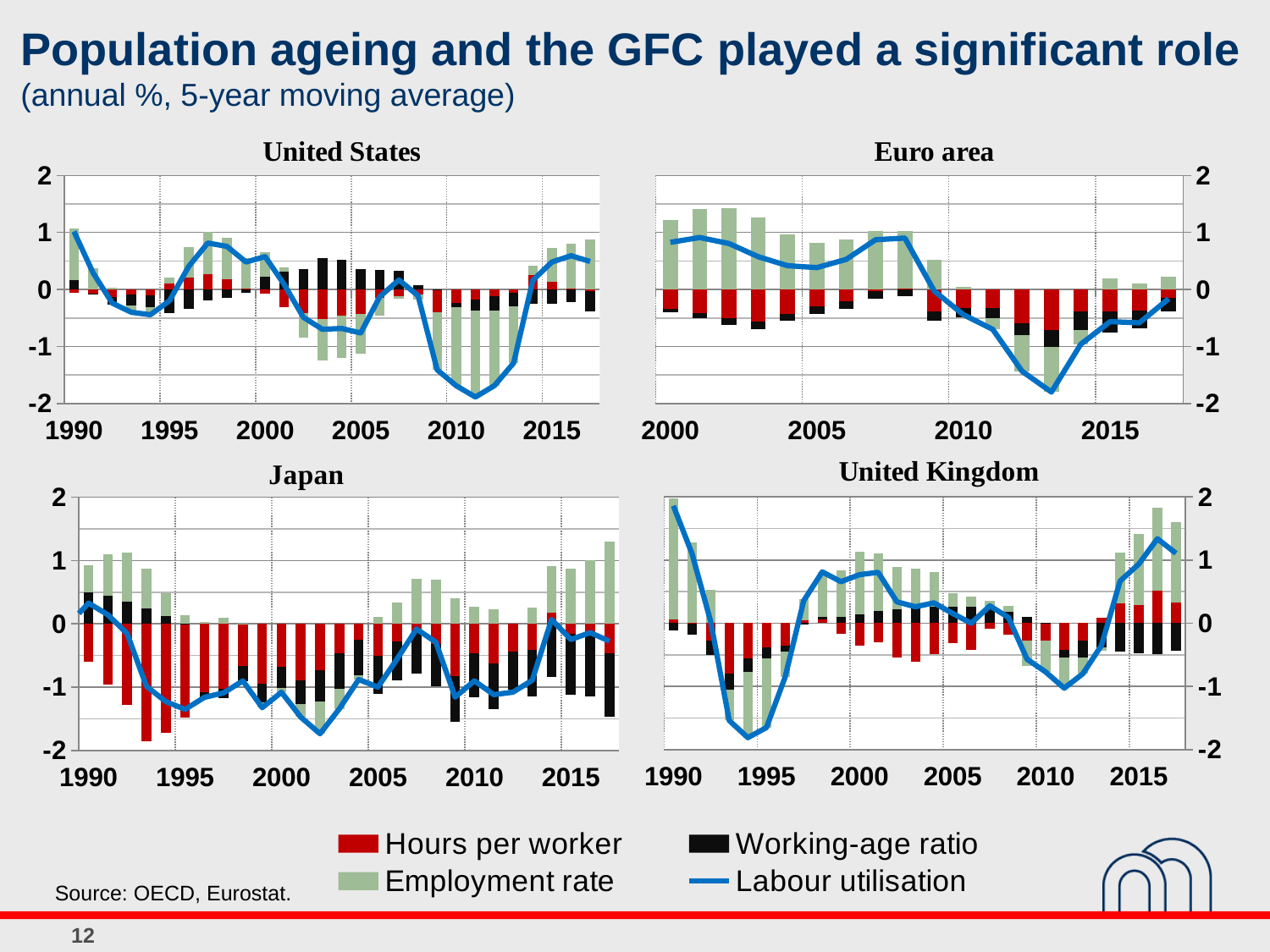

Population ageing and the GFC played a significant role
(annual %, 5-year moving average)

### Chart

| Category | Hours/worker | W-A pop. Ratio | Employment ratio | "Labour utilisation" |
|---|---|---|---|---|
| 27395 | None | None | None | None |
| 27760 | None | None | None | None |
| 28126 | None | None | None | None |
| 28491 | None | None | None | None |
| 28856 | None | None | None | None |
| 29221 | None | None | None | None |
| 29587 | None | None | None | None |
| 29952 | None | None | None | None |
| 30317 | None | None | None | None |
| 30682 | None | None | None | None |
| 31048 | None | None | None | None |
| 31413 | None | None | None | None |
| 31778 | None | None | None | None |
| 32143 | None | None | None | None |
| 32509 | None | None | None | None |
| 32874 | -0.0528491177811463 | 0.160445706768366 | 0.910259405102338 | 1.017855994089558 |
| 33239 | -0.0749330772827839 | -0.00636892243767395 | 0.373749708208801 | 0.292447708488344 |
| 33604 | -0.129637672468779 | -0.133590144411952 | 0.024287613696663 | -0.238940203184068 |
| 33970 | -0.0854181603394211 | -0.197190411735852 | -0.117938592749998 | -0.400547164825271 |
| 34335 | -0.0957816472926454 | -0.215697198275584 | -0.131640458822824 | -0.443119304391053 |
| 34700 | 0.109787755674879 | -0.407853641079641 | 0.100079252960896 | -0.197986632443865 |
| 35065 | 0.208154023621652 | -0.333637033747431 | 0.528776388034813 | 0.403293377909033 |
| 35431 | 0.26250184970861 | -0.198498993541236 | 0.750662819829508 | 0.814665675996882 |
| 35796 | 0.174638038615802 | -0.148121218882256 | 0.72969772238892 | 0.756214542122466 |
| 36161 | 0.0109932966462378 | -0.0636408323758886 | 0.534344872453412 | 0.481697336723761 |
| 36526 | -0.0759218959475794 | 0.226205686571201 | 0.426642524192782 | 0.576926314816404 |
| 36892 | -0.304970993890532 | 0.314607980222972 | 0.0776462174997405 | 0.0872832038321802 |
| 37257 | -0.414506457946584 | 0.354440011845116 | -0.428199867753956 | -0.488266313855423 |
| 37622 | -0.525187144166839 | 0.543636470904492 | -0.717267221217419 | -0.698817894479766 |
| 37987 | -0.459567389471798 | 0.520815037885818 | -0.745045149484034 | -0.683797501070014 |
| 38353 | -0.427990911622886 | 0.363075448885568 | -0.698555793167886 | -0.763471255905204 |
| 38718 | -0.154651968782149 | 0.339492712691398 | -0.308704644354785 | -0.123863900445536 |
| 39083 | -0.121711271858662 | 0.329132141845578 | -0.0395799741630443 | 0.167840895823872 |
| 39448 | -0.0889815878655797 | 0.0718309392007299 | -0.0924681142604178 | -0.109618762925268 |
| 39814 | -0.401906085032304 | 0.00575432377887708 | -1.012896749269851 | -1.40904851052328 |
| 40179 | -0.232649641120219 | -0.0828108069784728 | -1.375792101343341 | -1.691252549442033 |
| 40544 | -0.175884167692528 | -0.193572985768642 | -1.518949207547295 | -1.888406361008465 |
| 40909 | -0.119967192976886 | -0.254434537233301 | -1.311996392813161 | -1.68639812302335 |
| 41275 | -0.0644251543351482 | -0.229088741898216 | -0.996268035386885 | -1.28978193162025 |
| 41640 | 0.259891171488489 | -0.258090466887324 | 0.15849761923032 | 0.160298323831485 |
| 42005 | 0.135103877103919 | -0.252688777021108 | 0.59943166186889 | 0.481846761951701 |
| 42370 | 0.0113175949721955 | -0.218264550062006 | 0.798831730439664 | 0.591884775349854 |
| 42736 | -0.0279405483722989 | -0.35671508884016 | 0.870952073497651 | 0.491884545959651 |

### Chart

| Category | Hours/worker | W-A pop. Ratio | Employment ratio | "Labour utilisation" |
|---|---|---|---|---|
| 27395 | None | None | None | None |
| 27760 | None | None | None | None |
| 28126 | None | None | None | None |
| 28491 | None | None | None | None |
| 28856 | None | None | None | None |
| 29221 | None | None | None | None |
| 29587 | None | None | None | None |
| 29952 | None | None | None | None |
| 30317 | None | None | None | None |
| 30682 | None | None | None | None |
| 31048 | None | None | None | None |
| 31413 | None | None | None | None |
| 31778 | None | None | None | None |
| 32143 | None | None | None | None |
| 32509 | None | None | None | None |
| 32874 | None | None | None | None |
| 33239 | None | None | None | None |
| 33604 | None | None | None | None |
| 33970 | None | None | None | None |
| 34335 | None | None | None | None |
| 34700 | None | None | None | None |
| 35065 | None | None | None | None |
| 35431 | None | None | None | None |
| 35796 | None | None | None | None |
| 36161 | None | None | None | None |
| 36526 | -0.340080098391995 | -0.058180335485547 | 1.225571149748233 | 0.827310715870691 |
| 36892 | -0.414729850281936 | -0.0822984645153979 | 1.408887173968241 | 0.911858859170907 |
| 37257 | -0.510713306369288 | -0.115361142751789 | 1.432693635167878 | 0.806619186046802 |
| 37622 | -0.566486941482072 | -0.124600911014403 | 1.266185506135105 | 0.57509765363863 |
| 37987 | -0.42547561855844 | -0.129986250452605 | 0.972722547029145 | 0.417260678018101 |
| 38353 | -0.30025918747177 | -0.135789295505013 | 0.819742445732872 | 0.383693962756089 |
| 38718 | -0.204636400678979 | -0.1405264958776 | 0.873415773458142 | 0.528252876901563 |
| 39083 | -0.0238052730165794 | -0.132416324043485 | 1.02885502492248 | 0.872633427862415 |
| 39448 | 0.00964840032077417 | -0.120251023777216 | 1.012786269852804 | 0.902183646396362 |
| 39814 | -0.390383530484424 | -0.150960160997125 | 0.515043494531091 | -0.0263001969504574 |
| 40179 | -0.321097031928792 | -0.171962565914072 | 0.0496993871026241 | -0.44336021074024 |
| 40544 | -0.324447291888481 | -0.182192597589208 | -0.193277170304587 | -0.699917059782276 |
| 40909 | -0.587590609839255 | -0.220107722347003 | -0.629116808330803 | -1.43681514051706 |
| 41275 | -0.715662015647229 | -0.292195472386425 | -0.792929752712723 | -1.800787240746378 |
| 41640 | -0.381406133403466 | -0.327881537088126 | -0.252879690843466 | -0.962167361335058 |
| 42005 | -0.391343693147934 | -0.360671034789071 | 0.187943176687768 | -0.564071551249237 |
| 42370 | -0.374104246848165 | -0.312484935758102 | 0.101669574840647 | -0.58491960776562 |
| 42736 | -0.141983653386854 | -0.246842604007125 | 0.226412621612671 | -0.162413635781307 |

### Chart

| Category | Hours/worker | W-A pop. Ratio | Employment ratio | "Labour utilisation" |
|---|---|---|---|---|
| 27395 | None | None | None | None |
| 27760 | None | None | None | None |
| 28126 | None | None | None | None |
| 28491 | None | None | None | None |
| 28856 | None | None | None | None |
| 29221 | None | None | None | None |
| 29587 | None | None | None | None |
| 29952 | None | None | None | None |
| 30317 | None | None | None | None |
| 30682 | None | None | None | None |
| 31048 | None | None | None | None |
| 31413 | None | None | None | None |
| 31778 | None | None | None | None |
| 32143 | None | None | None | None |
| 32509 | None | None | None | None |
| 32874 | 0.0634567220012783 | -0.114870887176841 | 1.909438162483972 | 1.858023997308409 |
| 33239 | -0.00462852136725145 | -0.170203949991017 | 1.275622611396158 | 1.100790140037891 |
| 33604 | -0.277117049911171 | -0.224131158496588 | 0.53342728972553 | 0.0321790813177712 |
| 33970 | -0.803222709949296 | -0.243075063017035 | -0.493900880757423 | -1.540198653723754 |
| 34335 | -0.553082633581734 | -0.220219418623155 | -1.038067017094881 | -1.811369069299771 |
| 34700 | -0.384543307739038 | -0.168544780075621 | -1.098973385022852 | -1.652061472837512 |
| 35065 | -0.350548973461418 | -0.0975187336078686 | -0.40622723740489 | -0.854294944474177 |
| 35431 | 0.0467268494670736 | -0.0218674631163895 | 0.330701818558503 | 0.355561204909187 |
| 35796 | 0.0584414298378921 | 0.0416603786221814 | 0.712536650456701 | 0.812638458916775 |
| 36161 | -0.173644930257528 | 0.0942028946535744 | 0.736319800937277 | 0.656877765333324 |
| 36526 | -0.360125116737715 | 0.143240134934182 | 0.985130414262541 | 0.768245432459007 |
| 36892 | -0.301301587325951 | 0.187855405529267 | 0.917667035828047 | 0.804220854031363 |
| 37257 | -0.547635898176391 | 0.226363563933156 | 0.659957007554608 | 0.338684673311374 |
| 37622 | -0.608630668680994 | 0.253086693032043 | 0.615372394410261 | 0.25982841876131 |
| 37987 | -0.492755813524564 | 0.263093480976897 | 0.551797623279975 | 0.322135290732308 |
| 38353 | -0.318223058346647 | 0.266897201271901 | 0.206903255928439 | 0.155577398853692 |
| 38718 | -0.424864878254527 | 0.266898094741816 | 0.156565394196799 | -0.00140138931591149 |
| 39083 | -0.0826647795071423 | 0.242696026784075 | 0.114949343338411 | 0.274980590615344 |
| 39448 | -0.178568985779795 | 0.184994768113018 | 0.0850368968554993 | 0.091462679188723 |
| 39814 | -0.275012626527233 | 0.101798121169472 | -0.396659771433472 | -0.569874276791234 |
| 40179 | -0.27517906560655 | 0.000988575669165215 | -0.497155879856861 | -0.771346369794245 |
| 40544 | -0.421300169049828 | -0.127331919928673 | -0.479607713065253 | -1.028239802043753 |
| 40909 | -0.272367915331107 | -0.274698505040301 | -0.25202040619241 | -0.799086826563817 |
| 41275 | 0.0874039176838837 | -0.387851550641118 | -0.0496473195758495 | -0.350094952533084 |
| 41640 | 0.315900379559775 | -0.446331498783512 | 0.797625096842567 | 0.66719397761883 |
| 42005 | 0.292236074628303 | -0.481642922665573 | 1.124228099483182 | 0.934821251445912 |
| 42370 | 0.510070331172236 | -0.487098096151175 | 1.313418752165645 | 1.336390987186706 |
| 42736 | 0.331590361945713 | -0.430257943943544 | 1.270587328794943 | 1.10560167440797 |

### Chart

| Category | Hours per worker | Working-age ratio | Employment rate | Labour utilisation |
|---|---|---|---|---|
| 27395 | 0.0 | 0.0 | 0.0 | 0.0 |
| 27760 | 0.0 | 0.0 | 0.0 | 0.0 |
| 28126 | 0.0 | 0.0 | 0.0 | 0.0 |
| 28491 | 0.0 | 0.0 | 0.0 | 0.0 |
| 28856 | 0.0 | 0.0 | 0.0 | 0.0 |
| 29221 | 0.0 | 0.0 | 0.0 | 0.0 |
| 29587 | 0.0 | 0.0 | 0.0 | 0.0 |
| 29952 | 0.0 | 0.0 | 0.0 | 0.0 |
| 30317 | 0.0 | 0.0 | 0.0 | 0.0 |
| 30682 | 0.0 | 0.0 | 0.0 | 0.0 |
| 31048 | 0.0 | 0.0 | 0.0 | 0.0 |
| 31413 | 0.0 | 0.0 | 0.0 | 0.0 |
| 31778 | 0.0 | 0.0 | 0.0 | 0.0 |
| 32143 | 0.0 | 0.0 | 0.0 | 0.0 |
| 32509 | 0.0 | 0.0 | 0.0 | 0.0 |
| 32874 | -0.596619368447184 | 0.492768375133323 | 0.429880125121327 | 0.326029131807466 |
| 33239 | -0.959805087743622 | 0.444823044550415 | 0.658197006947072 | 0.143214963753866 |
| 33604 | -1.280597983643814 | 0.353406382222214 | 0.772419113888585 | -0.154772487533015 |
| 33970 | -1.853117067613281 | 0.249093292424392 | 0.616975546326391 | -0.987048228862499 |
| 34335 | -1.716282833460428 | 0.128560970058071 | 0.359977990416993 | -1.227743872985363 |
| 34700 | -1.486994948425073 | 0.00746531221835767 | 0.127753405451536 | -1.351776230755179 |
| 35065 | -1.077106186025703 | -0.112247239604613 | 0.0267588098364047 | -1.16259461579391 |
| 35431 | -1.03218811785182 | -0.148376656262159 | 0.0897828066130635 | -1.090781967500916 |
| 35796 | -0.66814988851674 | -0.235418842025774 | 0.00243107749958504 | -0.901137653042929 |
| 36161 | -0.942107500492768 | -0.293949312305162 | -0.0879080296767443 | -1.323964842474673 |
| 36526 | -0.673036829999256 | -0.335936180893506 | -0.0725321838264925 | -1.081505194719254 |
| 36892 | -0.889758236659697 | -0.382153643029324 | -0.202623411612584 | -1.474535291301604 |
| 37257 | -0.725960125968146 | -0.506971850808034 | -0.503640798075125 | -1.736572774851304 |
| 37622 | -0.468187861879659 | -0.554397421077151 | -0.319689084237207 | -1.342274367194016 |
| 37987 | -0.254146884837883 | -0.564259771986528 | -0.0616772020510781 | -0.880083858875489 |
| 38353 | -0.50999714778668 | -0.600981415590369 | 0.110870961611986 | -1.000107601765064 |
| 38718 | -0.276792980443248 | -0.616112733438214 | 0.341340390075633 | -0.551565323805829 |
| 39083 | -0.143968066646514 | -0.647721921863265 | 0.70937511608753 | -0.0823148724222489 |
| 39448 | -0.311954282267355 | -0.671592415619215 | 0.69504605600792 | -0.288500641878651 |
| 39814 | -0.822250955649802 | -0.732222795094089 | 0.396139312213681 | -1.15833443853021 |
| 40179 | -0.466244036757424 | -0.701281566542114 | 0.266041028505128 | -0.901484574794409 |
| 40544 | -0.625355891962514 | -0.721381268771073 | 0.227908331946045 | -1.118828828787542 |
| 40909 | -0.43980739503509 | -0.597690141648821 | -0.0431297622989723 | -1.080627298982883 |
| 41275 | -0.409019148504386 | -0.734858108858232 | 0.252106371964611 | -0.891770885398007 |
| 41640 | 0.177014846586328 | -0.837286099482806 | 0.728297862732557 | 0.0680266098360782 |
| 42005 | -0.160362570567545 | -0.958288225016382 | 0.870315148965737 | -0.24833564661819 |
| 42370 | -0.172467193989889 | -0.971625895239367 | 1.004656240917982 | -0.139436848311274 |
| 42736 | -0.461533066561437 | -1.011782600566284 | 1.299585095915141 | -0.273058086056699 |
Source: OECD, Eurostat.